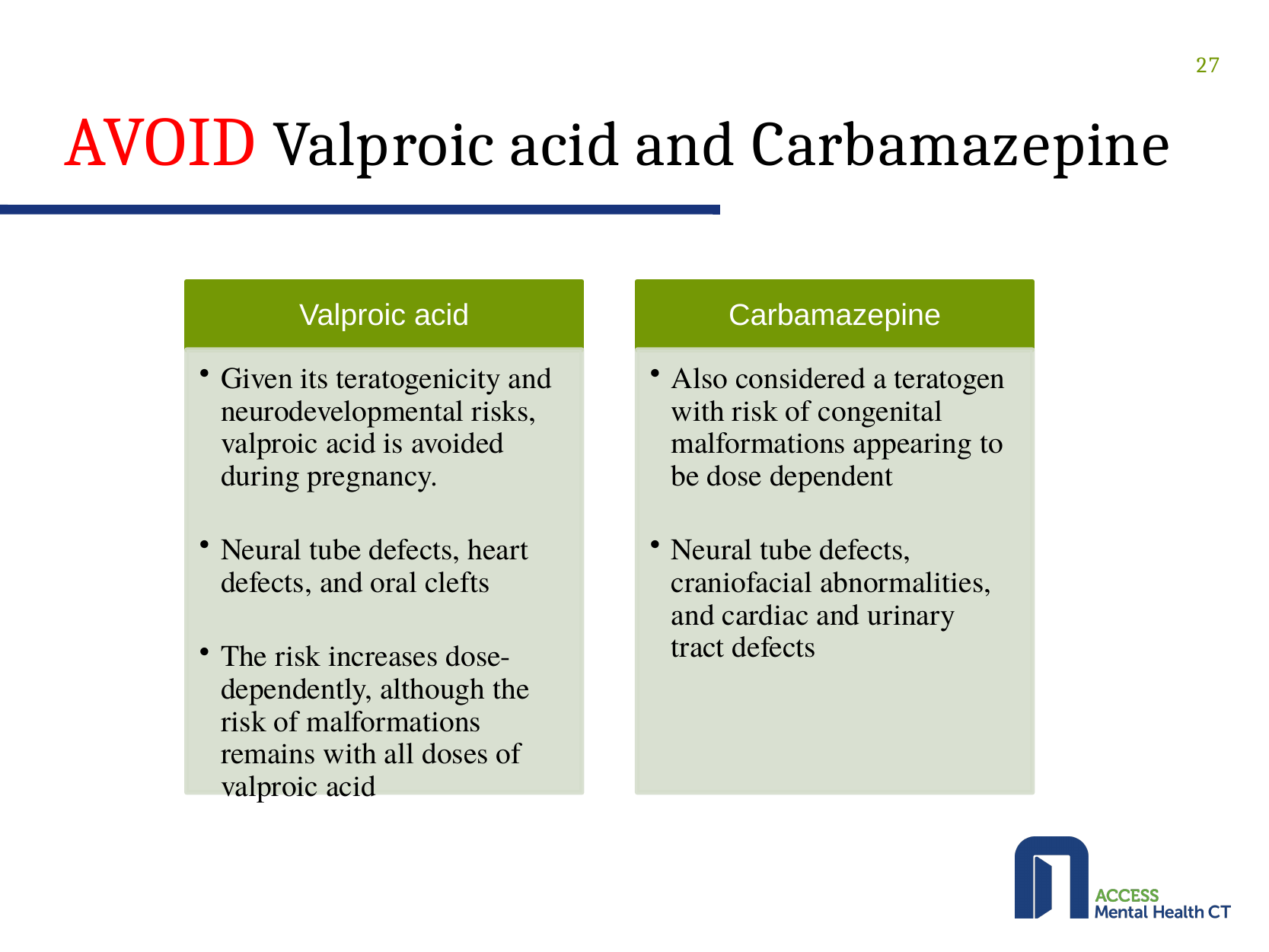

# AVOID Valproic acid and Carbamazepine
27
Valproic acid
Given its teratogenicity and neurodevelopmental risks, valproic acid is avoided during pregnancy.

Neural tube defects, heart defects, and oral clefts

The risk increases dose-dependently, although the risk of malformations remains with all doses of valproic acid
Carbamazepine
Also considered a teratogen with risk of congenital malformations appearing to be dose dependent

Neural tube defects, craniofacial abnormalities, and cardiac and urinary tract defects